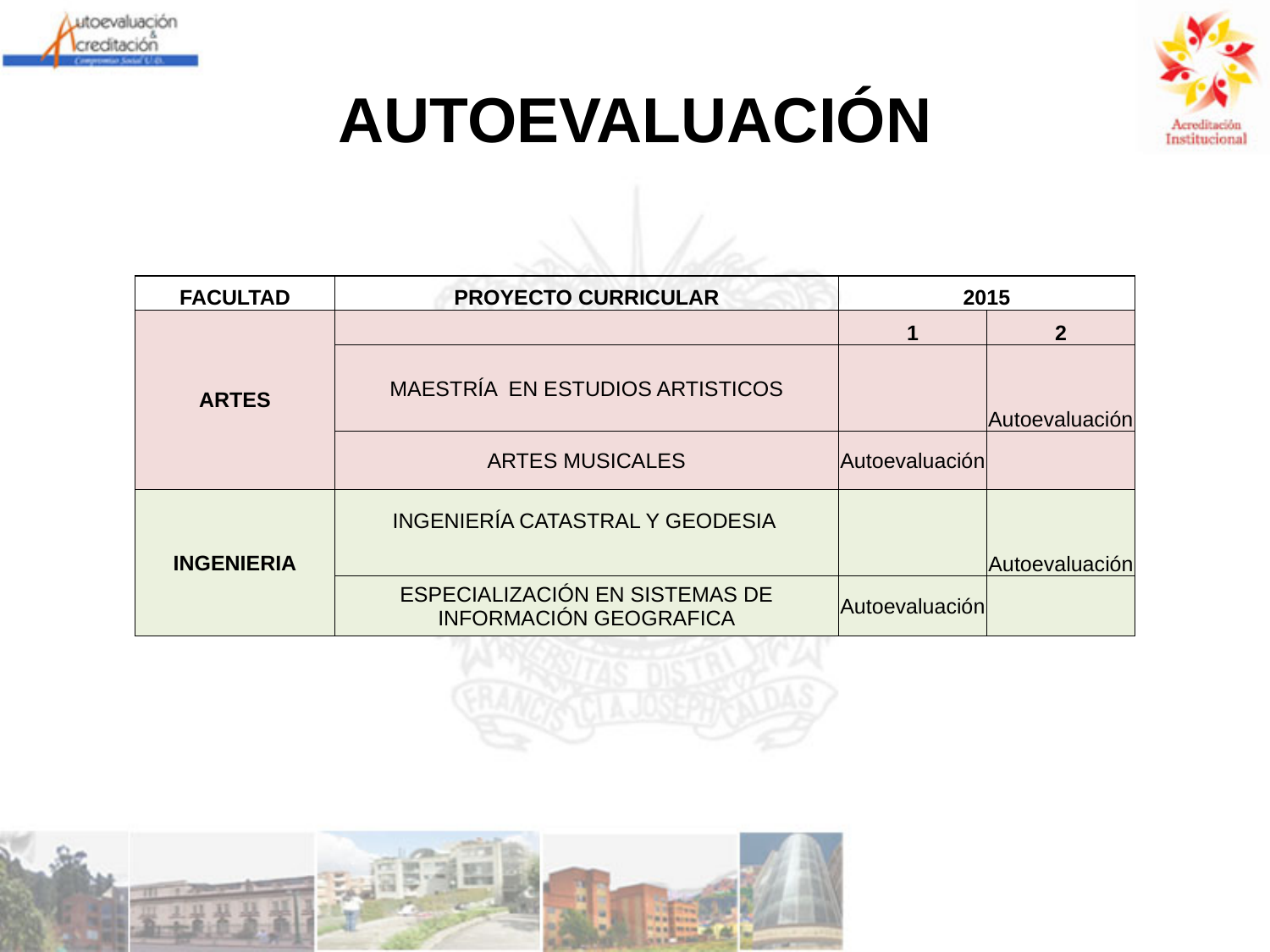

# AUTOEVALUACIÓN
| FACULTAD | PROYECTO CURRICULAR | 2015 |  |
| --- | --- | --- | --- |
| ARTES |  | 1 | 2 |
|  | MAESTRÍA EN ESTUDIOS ARTISTICOS |  | Autoevaluación |
|  | ARTES MUSICALES | Autoevaluación |  |
| INGENIERIA | INGENIERÍA CATASTRAL Y GEODESIA |  | Autoevaluación |
|  | ESPECIALIZACIÓN EN SISTEMAS DE INFORMACIÓN GEOGRAFICA | Autoevaluación |  |